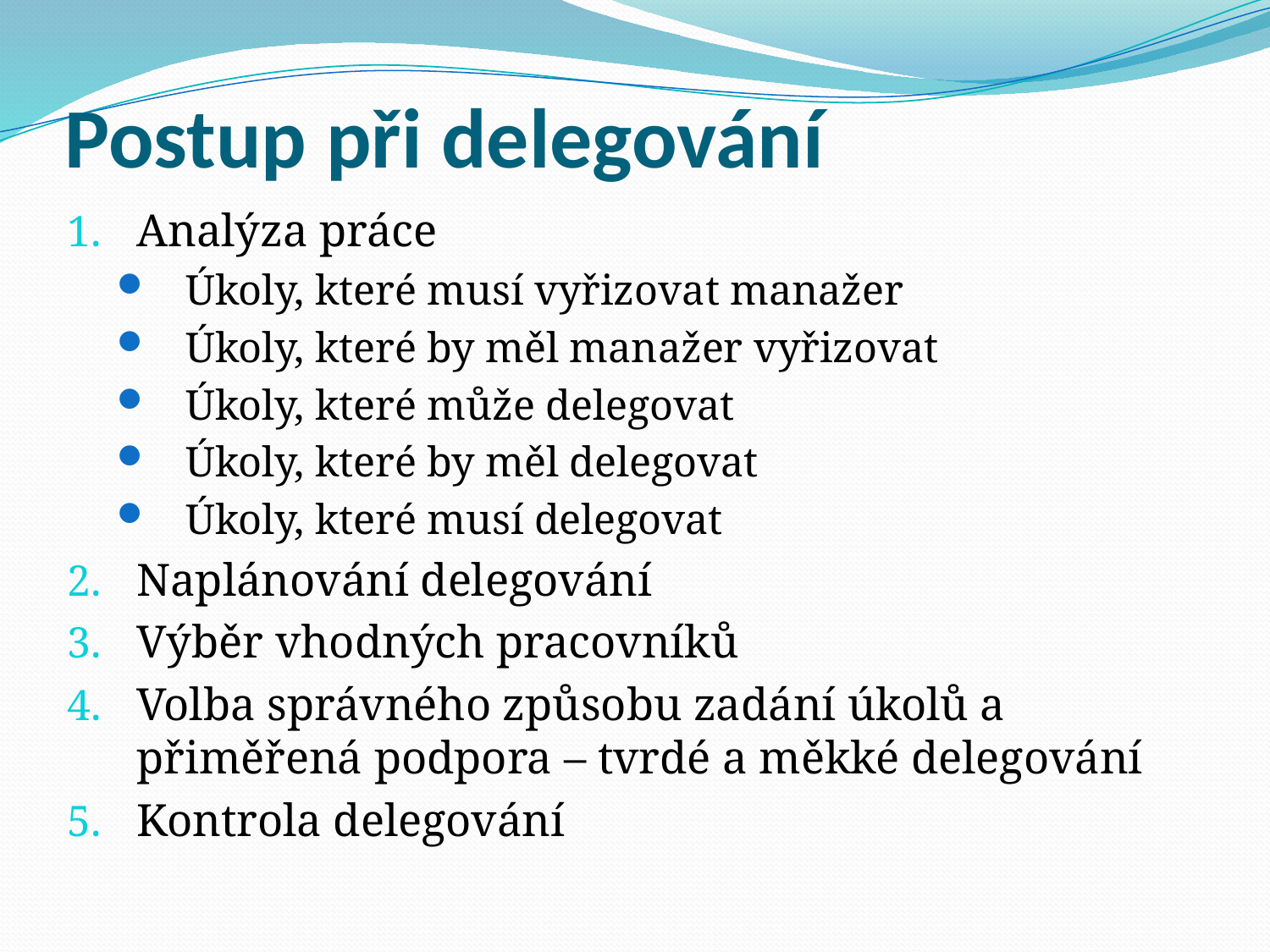

# Postup při delegování
Analýza práce
Úkoly, které musí vyřizovat manažer
Úkoly, které by měl manažer vyřizovat
Úkoly, které může delegovat
Úkoly, které by měl delegovat
Úkoly, které musí delegovat
Naplánování delegování
Výběr vhodných pracovníků
Volba správného způsobu zadání úkolů a přiměřená podpora – tvrdé a měkké delegování
Kontrola delegování